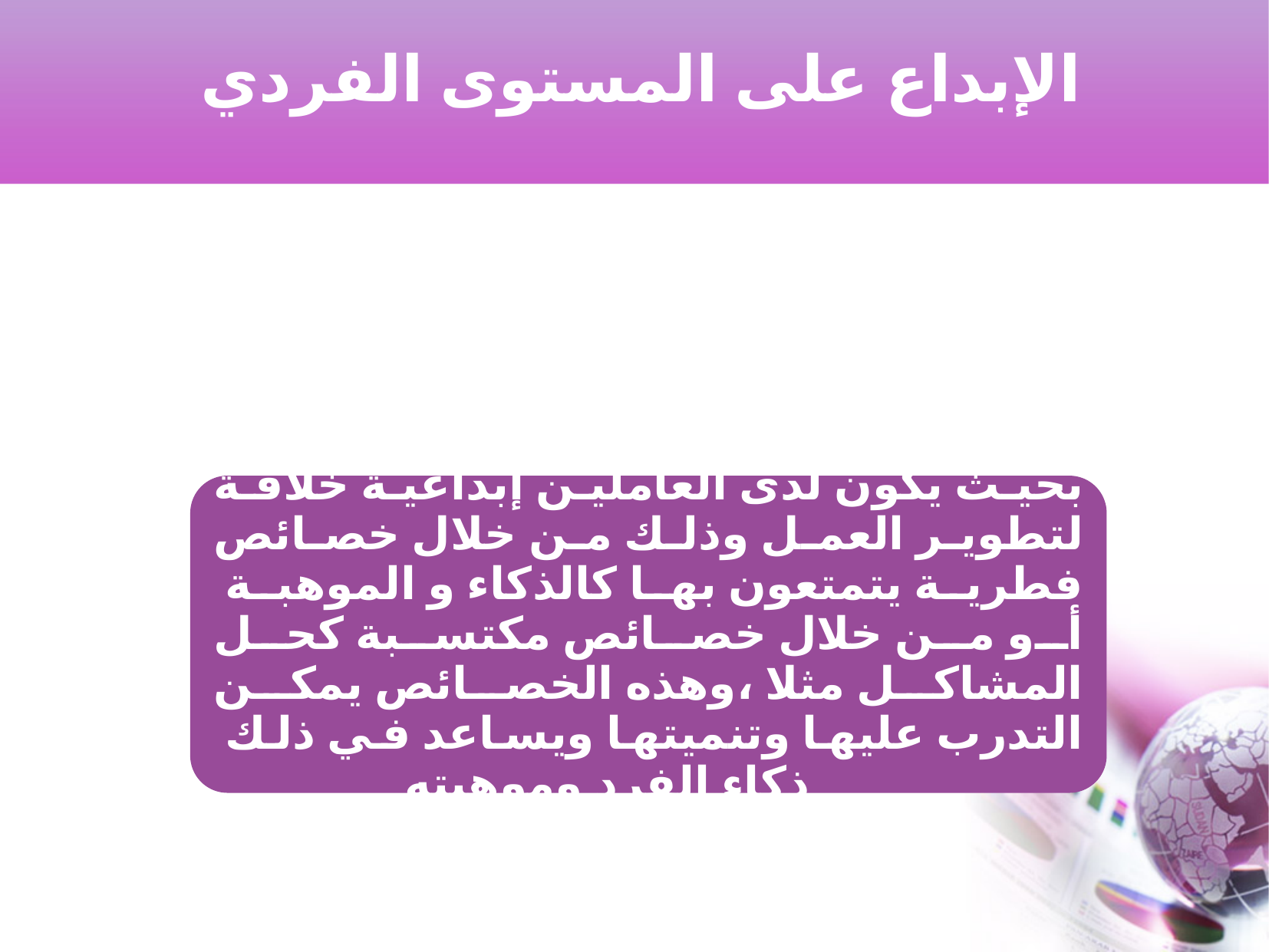

الإبداع على المستوى الفردي
بحيث يكون لدى العاملين إبداعية خلاقة لتطوير العمل وذلك من خلال خصائص فطرية يتمتعون بها كالذكاء و الموهبة
أو من خلال خصائص مكتسبة كحل المشاكل مثلا ،وهذه الخصائص يمكن التدرب عليها وتنميتها ويساعد في ذلك
 				ذكاء الفرد وموهبته